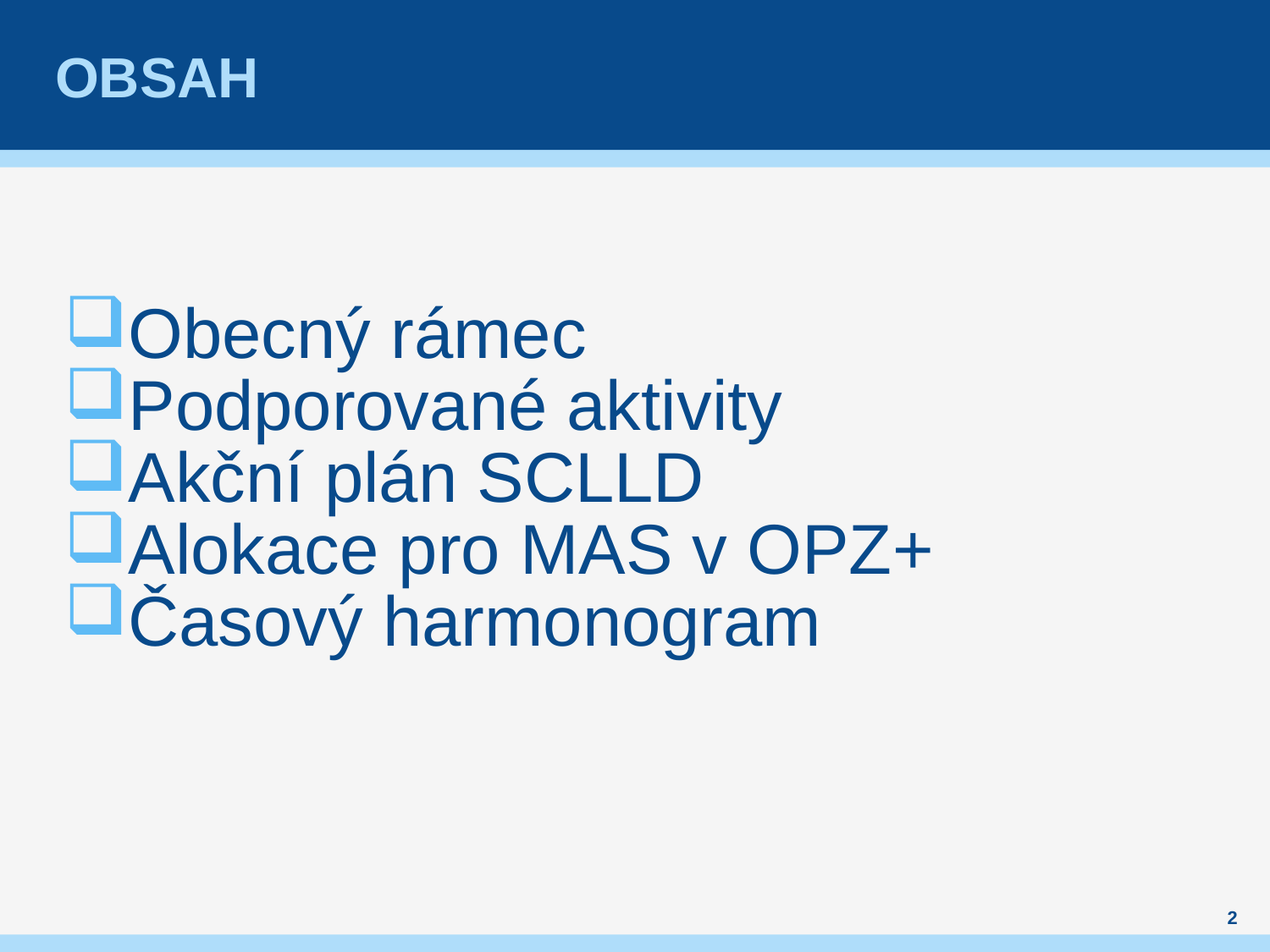

# Obsah

Obecný rámec
Podporované aktivity
Akční plán SCLLD
Alokace pro MAS v OPZ+
Časový harmonogram
2